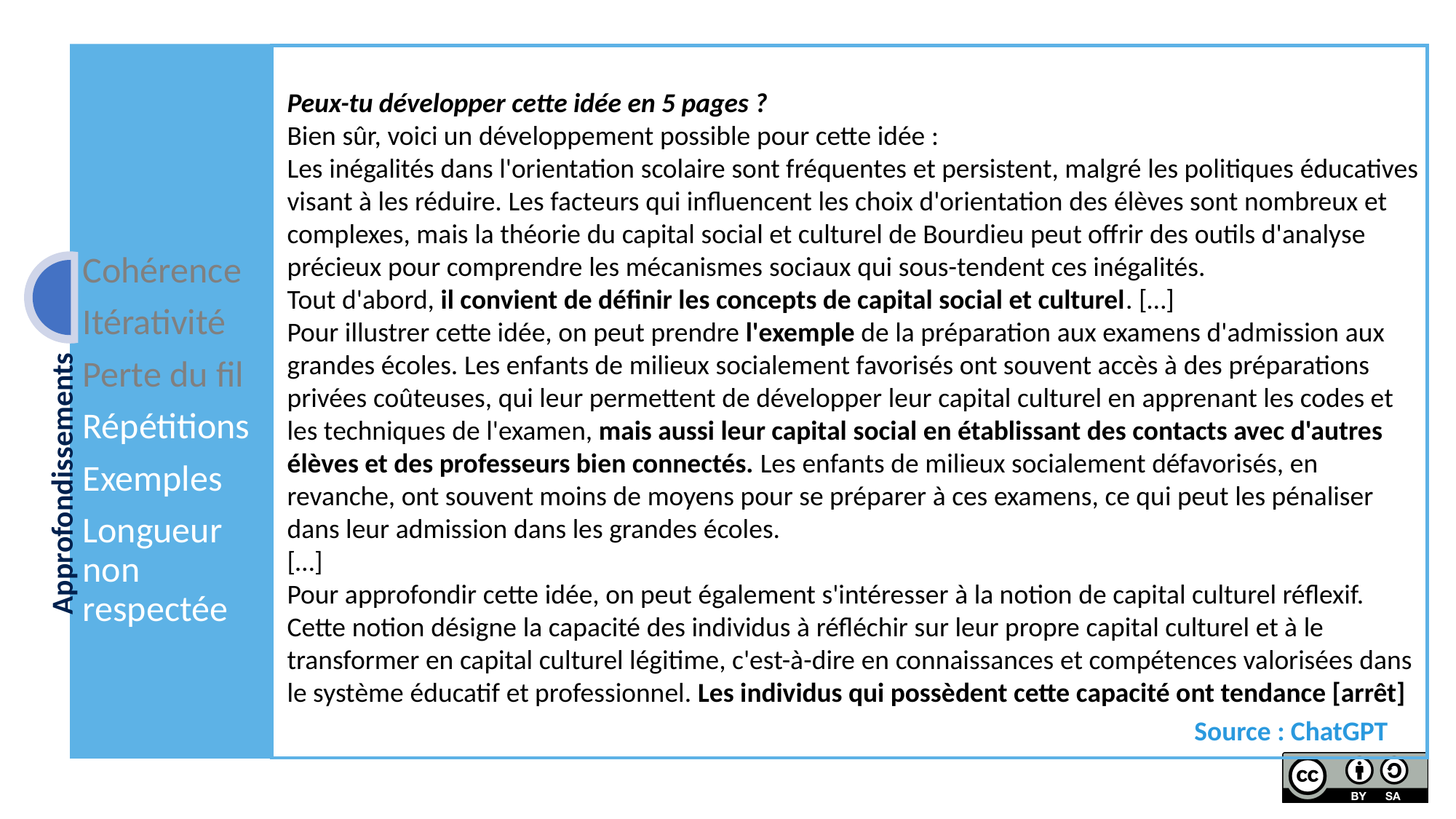

Peux-tu développer cette idée en 5 pages ?
Bien sûr, voici un développement possible pour cette idée :
Les inégalités dans l'orientation scolaire sont fréquentes et persistent, malgré les politiques éducatives visant à les réduire. Les facteurs qui influencent les choix d'orientation des élèves sont nombreux et complexes, mais la théorie du capital social et culturel de Bourdieu peut offrir des outils d'analyse précieux pour comprendre les mécanismes sociaux qui sous-tendent ces inégalités.
Tout d'abord, il convient de définir les concepts de capital social et culturel. […]
Pour illustrer cette idée, on peut prendre l'exemple de la préparation aux examens d'admission aux grandes écoles. Les enfants de milieux socialement favorisés ont souvent accès à des préparations privées coûteuses, qui leur permettent de développer leur capital culturel en apprenant les codes et les techniques de l'examen, mais aussi leur capital social en établissant des contacts avec d'autres élèves et des professeurs bien connectés. Les enfants de milieux socialement défavorisés, en revanche, ont souvent moins de moyens pour se préparer à ces examens, ce qui peut les pénaliser dans leur admission dans les grandes écoles.
[…]
Pour approfondir cette idée, on peut également s'intéresser à la notion de capital culturel réflexif. Cette notion désigne la capacité des individus à réfléchir sur leur propre capital culturel et à le transformer en capital culturel légitime, c'est-à-dire en connaissances et compétences valorisées dans le système éducatif et professionnel. Les individus qui possèdent cette capacité ont tendance [arrêt]
Approfondissements
Cohérence
Itérativité
Perte du fil
Répétitions
Exemples
Longueur non respectée

Source : ChatGPT